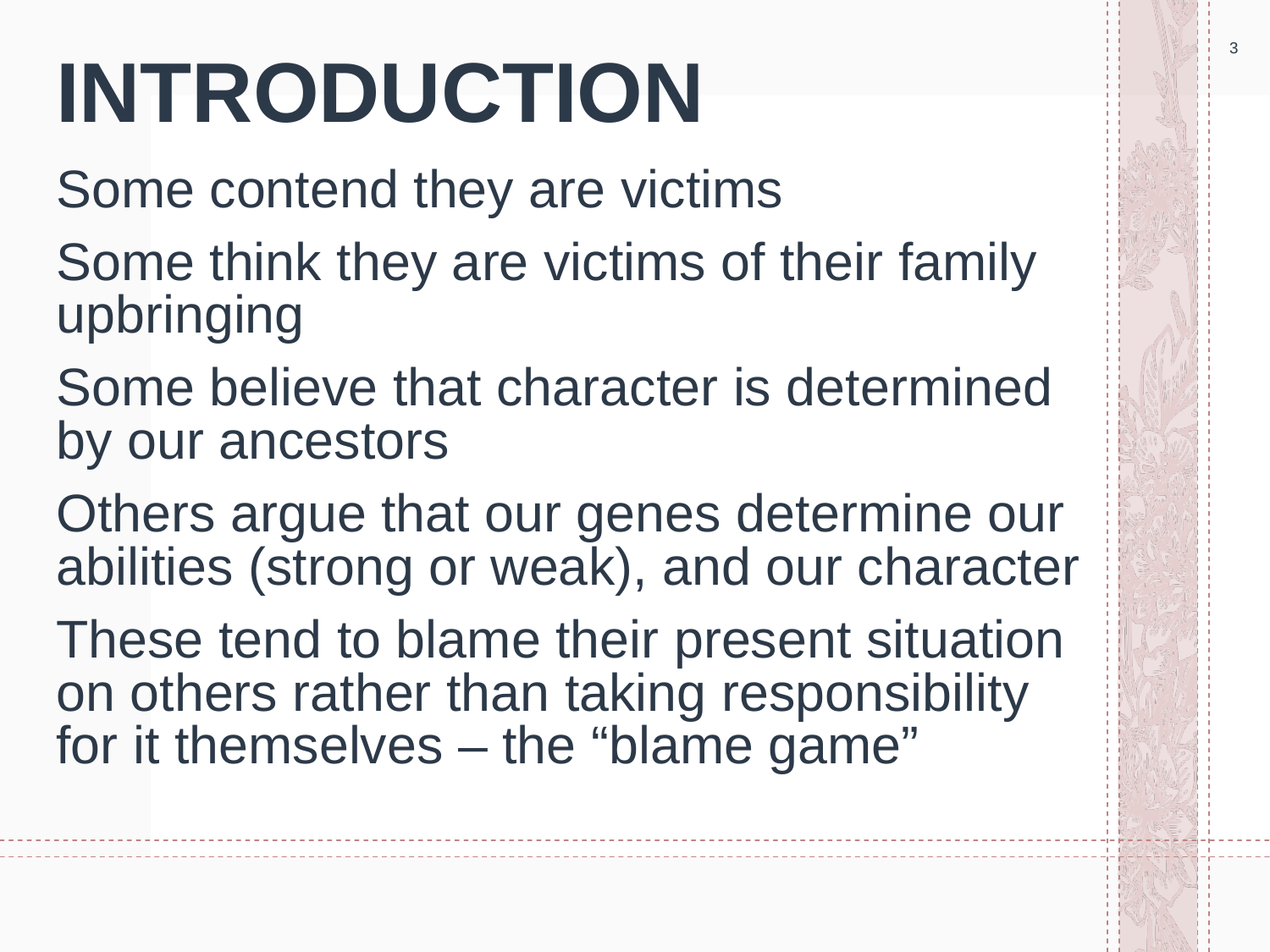

3
# INTRODUCTION
Some contend they are victims
Some think they are victims of their family upbringing
Some believe that character is determined by our ancestors
Others argue that our genes determine our abilities (strong or weak), and our character
These tend to blame their present situation on others rather than taking responsibility for it themselves – the “blame game”